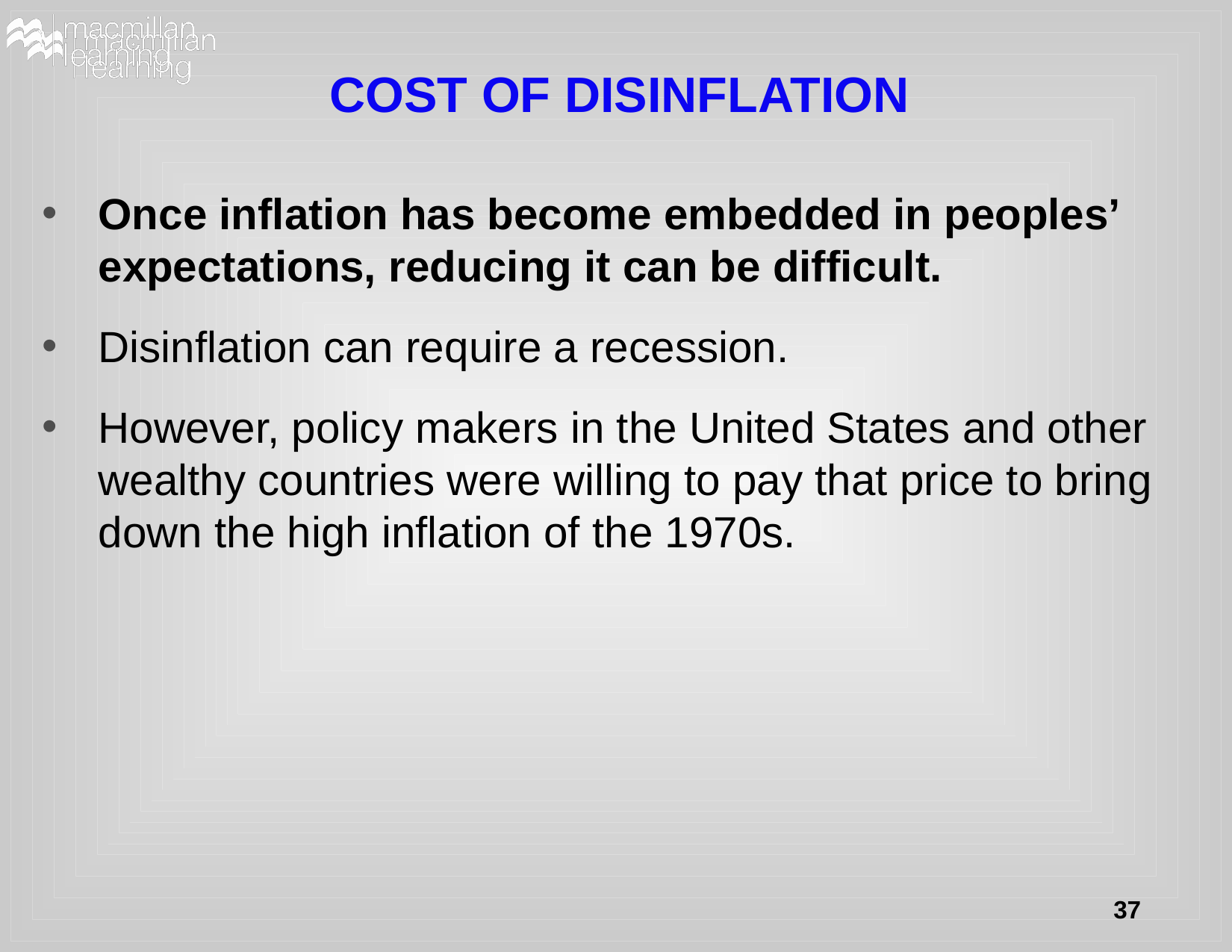

# COST OF DISINFLATION
Once inflation has become embedded in peoples’ expectations, reducing it can be difficult.
Disinflation can require a recession.
However, policy makers in the United States and other wealthy countries were willing to pay that price to bring down the high inflation of the 1970s.